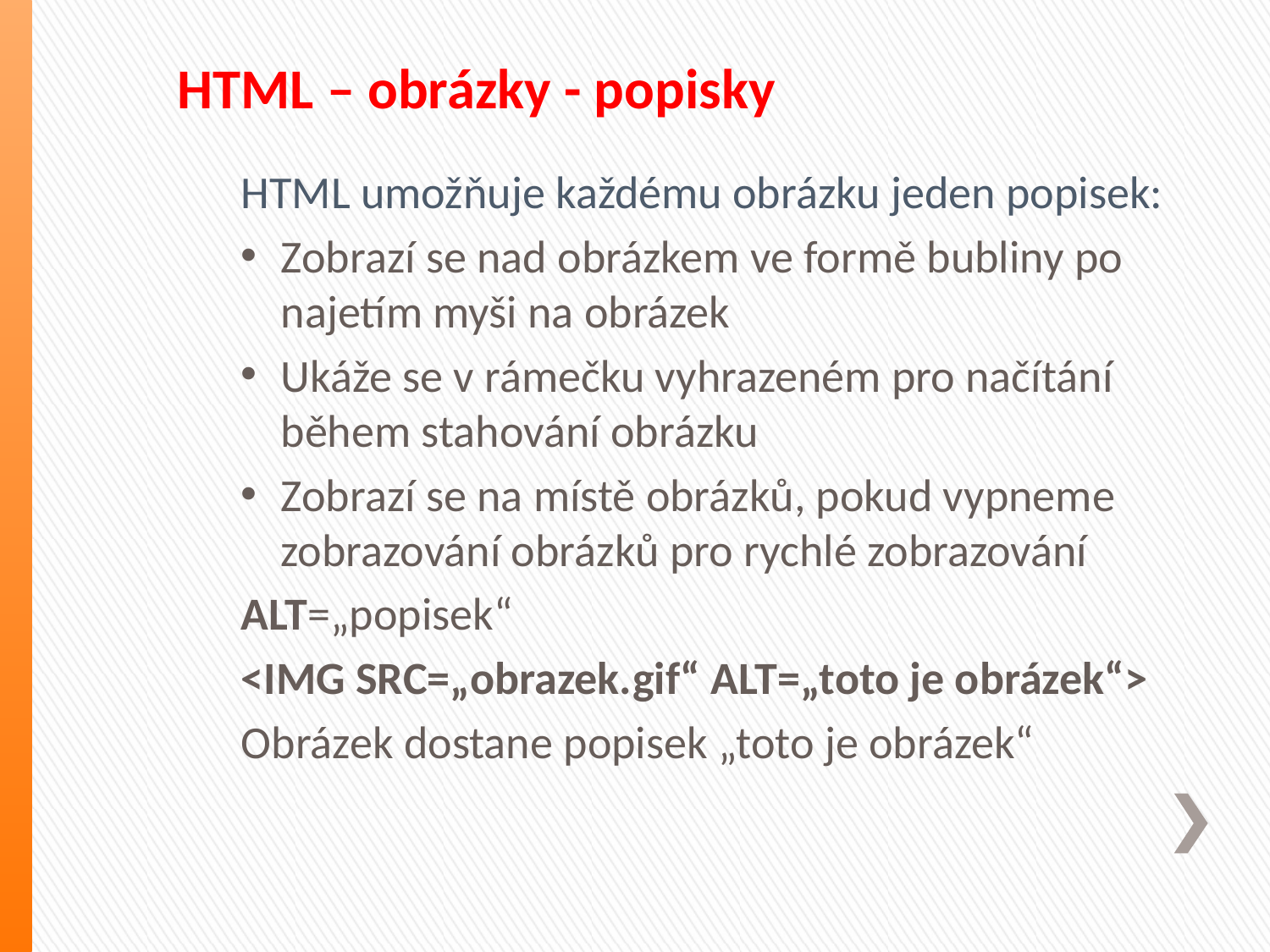

# HTML – obrázky - popisky
HTML umožňuje každému obrázku jeden popisek:
Zobrazí se nad obrázkem ve formě bubliny po najetím myši na obrázek
Ukáže se v rámečku vyhrazeném pro načítání během stahování obrázku
Zobrazí se na místě obrázků, pokud vypneme zobrazování obrázků pro rychlé zobrazování
ALT=„popisek“
<IMG SRC=„obrazek.gif“ ALT=„toto je obrázek“>
Obrázek dostane popisek „toto je obrázek“